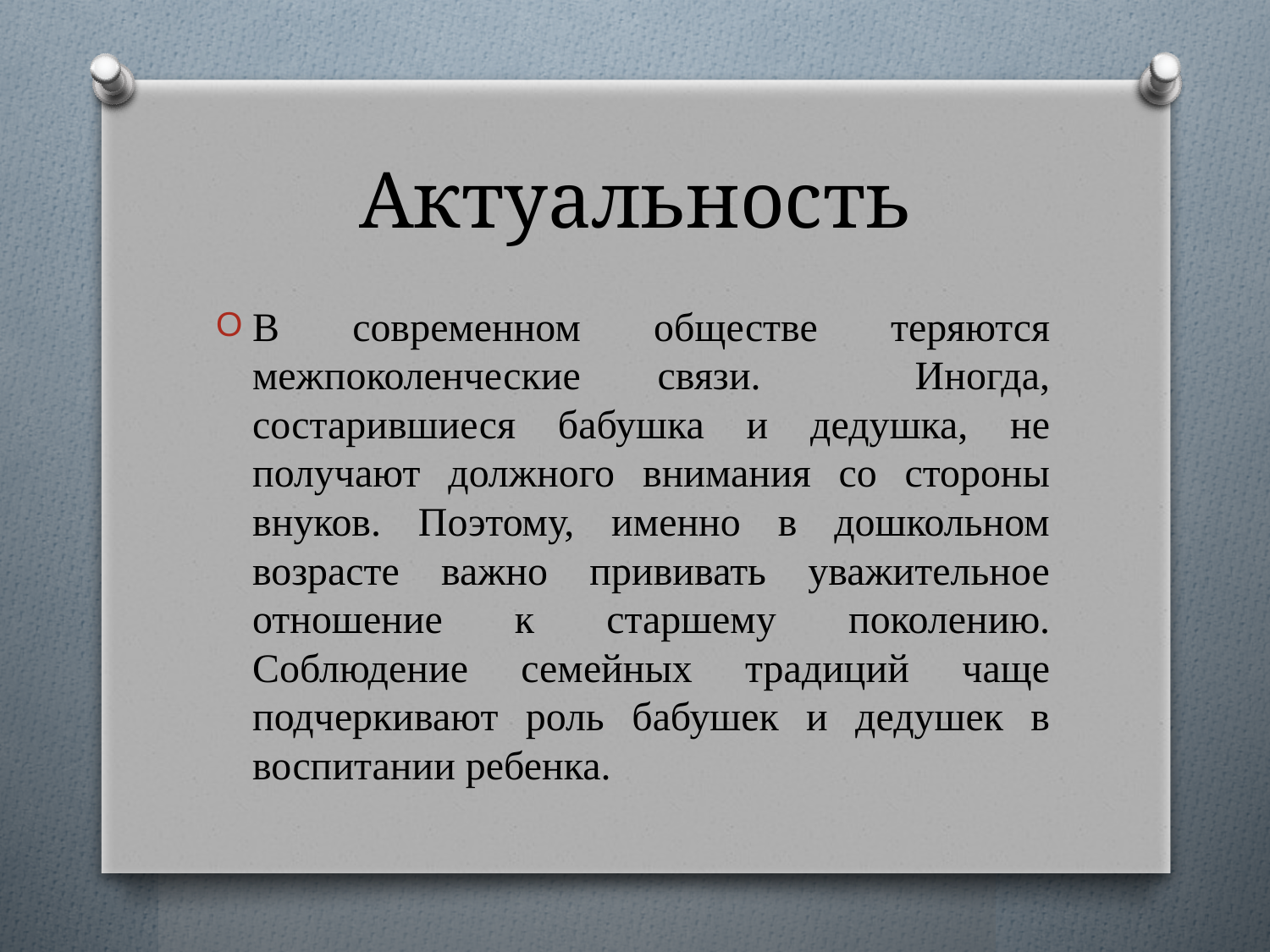

# Актуальность
В современном обществе теряются межпоколенческие связи.  Иногда, состарившиеся бабушка и дедушка, не получают должного внимания со стороны внуков. Поэтому, именно в дошкольном возрасте важно прививать уважительное отношение к старшему поколению. Соблюдение семейных традиций чаще подчеркивают роль бабушек и дедушек в воспитании ребенка.